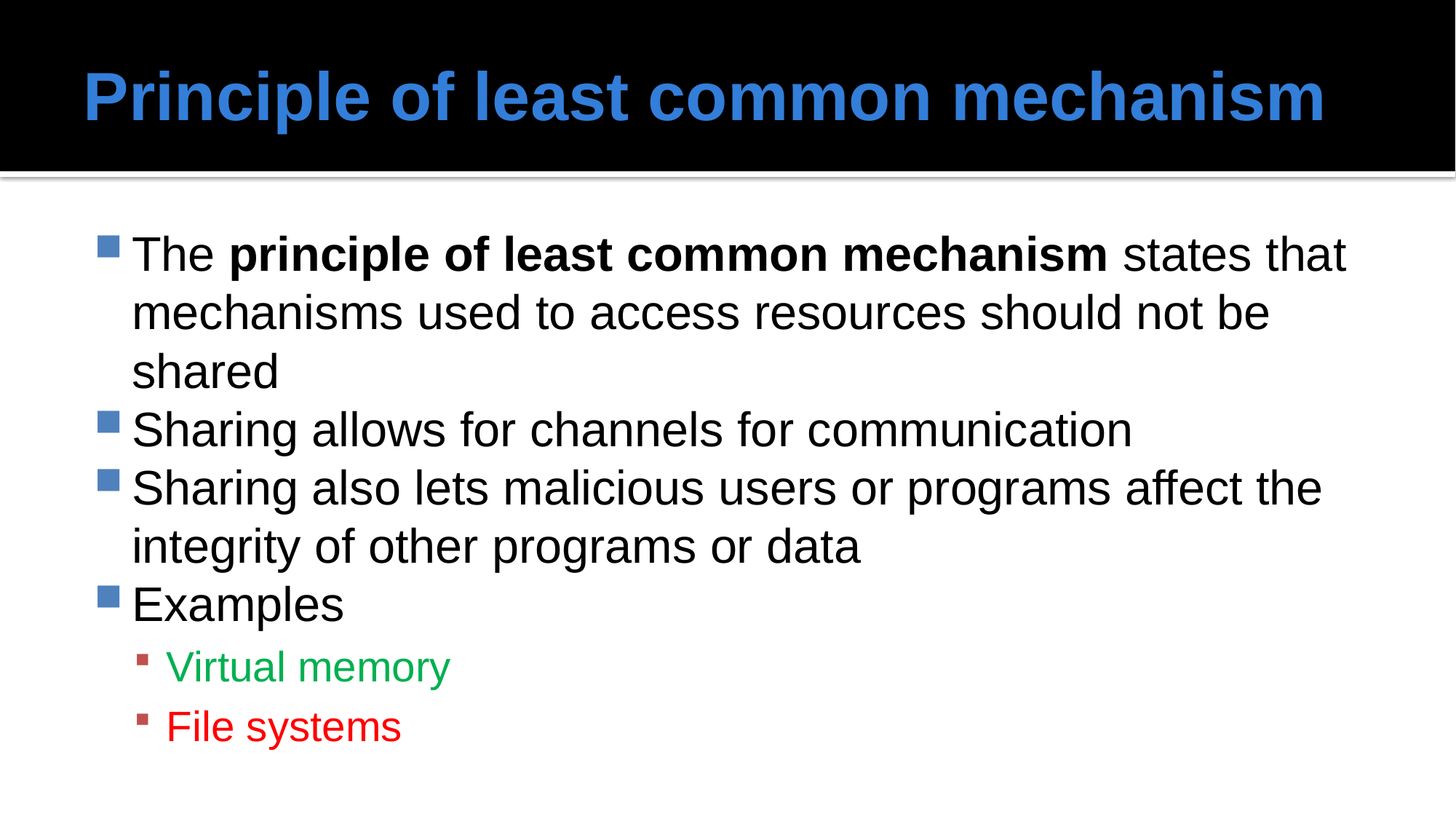

# Principle of least common mechanism
The principle of least common mechanism states that mechanisms used to access resources should not be shared
Sharing allows for channels for communication
Sharing also lets malicious users or programs affect the integrity of other programs or data
Examples
Virtual memory
File systems